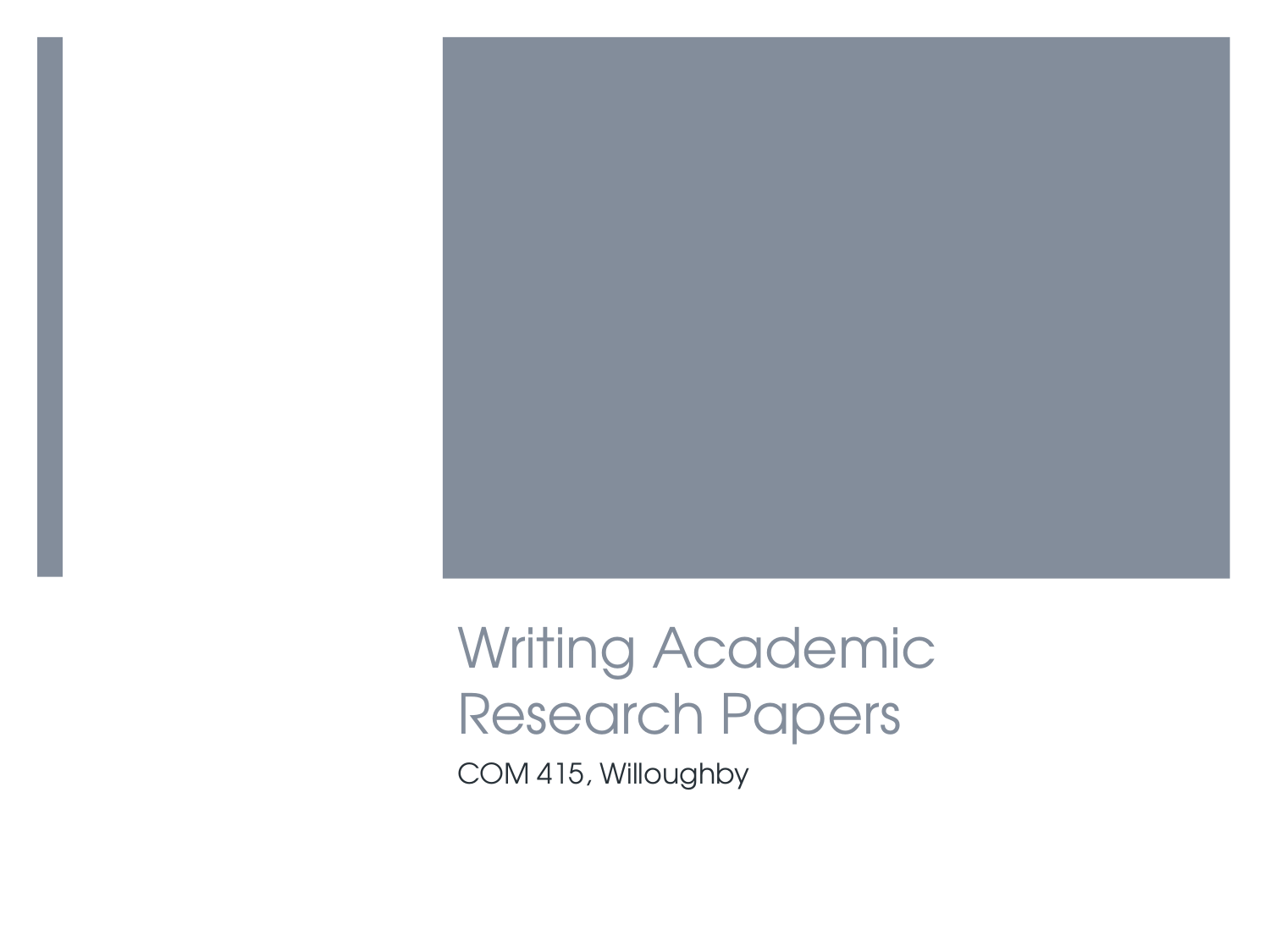

# Writing Academic Research Papers
COM 415, Willoughby